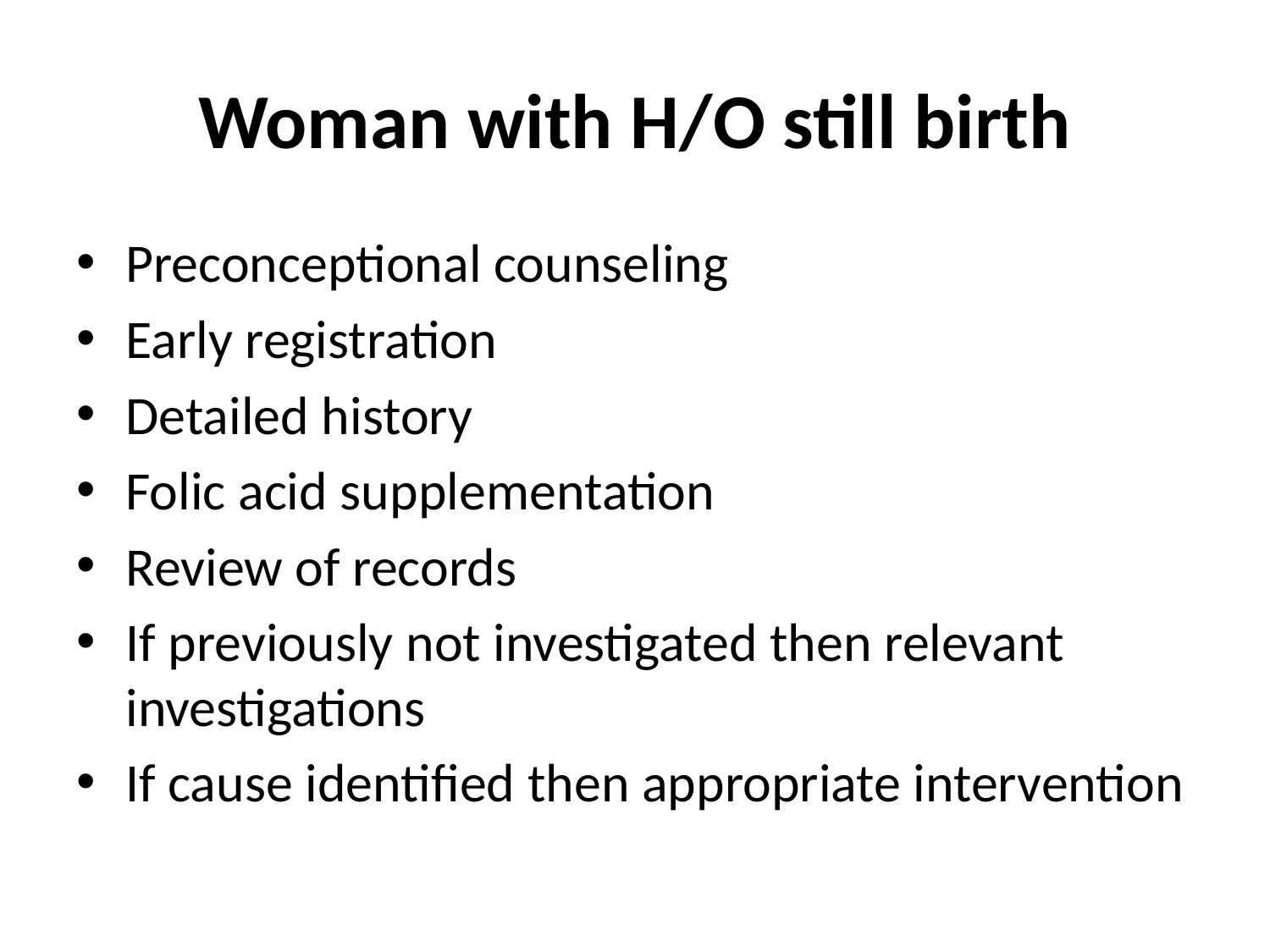

# Woman with H/O still birth
Preconceptional counseling
Early registration
Detailed history
Folic acid supplementation
Review of records
If previously not investigated then relevant investigations
If cause identified then appropriate intervention